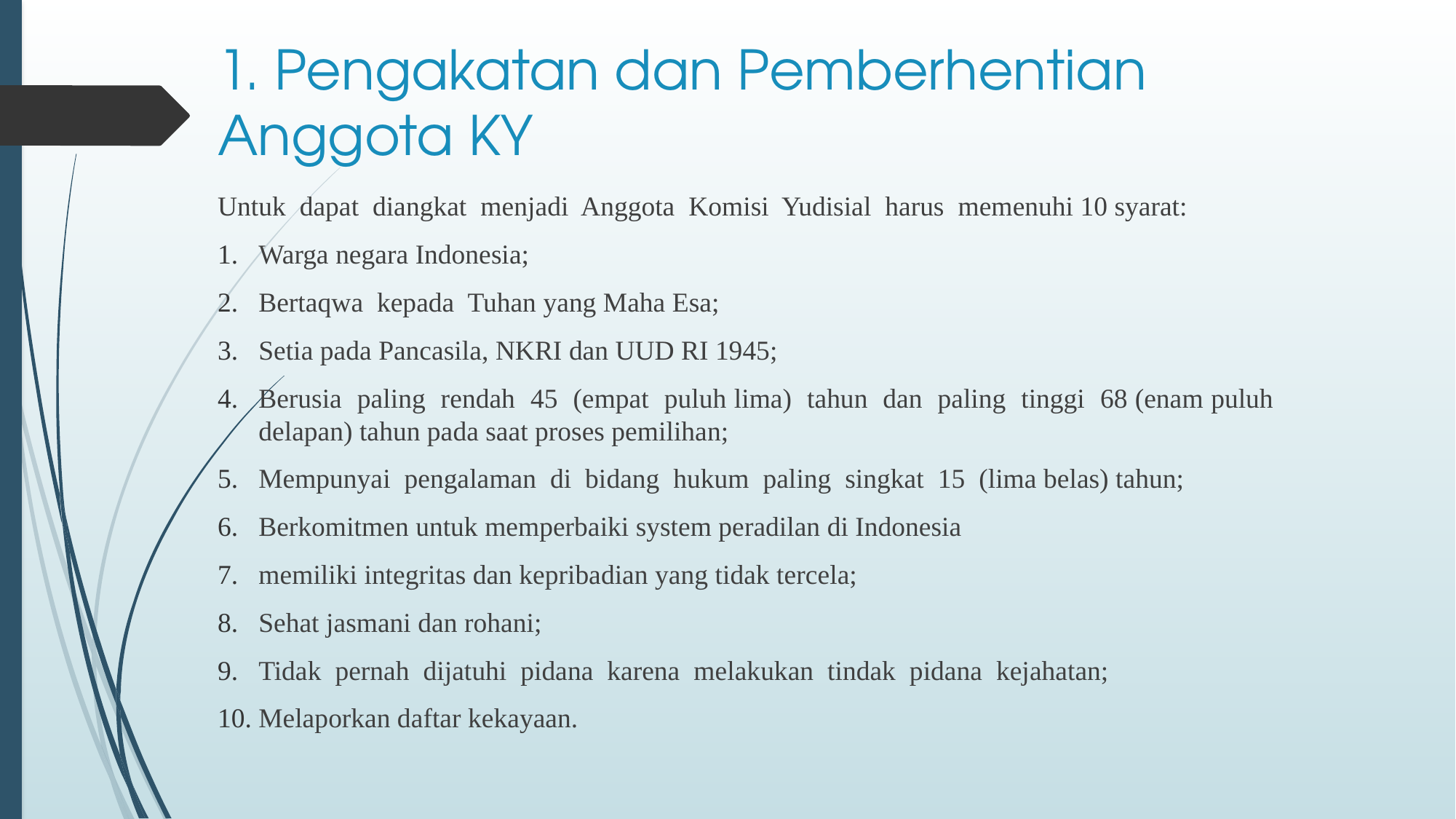

# 1. Pengakatan dan Pemberhentian Anggota KY
Untuk  dapat  diangkat  menjadi  Anggota  Komisi  Yudisial  harus  memenuhi 10 syarat:
Warga negara Indonesia;
Bertaqwa  kepada  Tuhan yang Maha Esa;
Setia pada Pancasila, NKRI dan UUD RI 1945;
Berusia  paling  rendah  45  (empat  puluh lima)  tahun  dan  paling  tinggi  68 (enam puluh delapan) tahun pada saat proses pemilihan;
Mempunyai  pengalaman  di  bidang  hukum  paling  singkat  15  (lima belas) tahun;
Berkomitmen untuk memperbaiki system peradilan di Indonesia
memiliki integritas dan kepribadian yang tidak tercela;
Sehat jasmani dan rohani;
Tidak  pernah  dijatuhi  pidana  karena  melakukan  tindak  pidana  kejahatan;
Melaporkan daftar kekayaan.